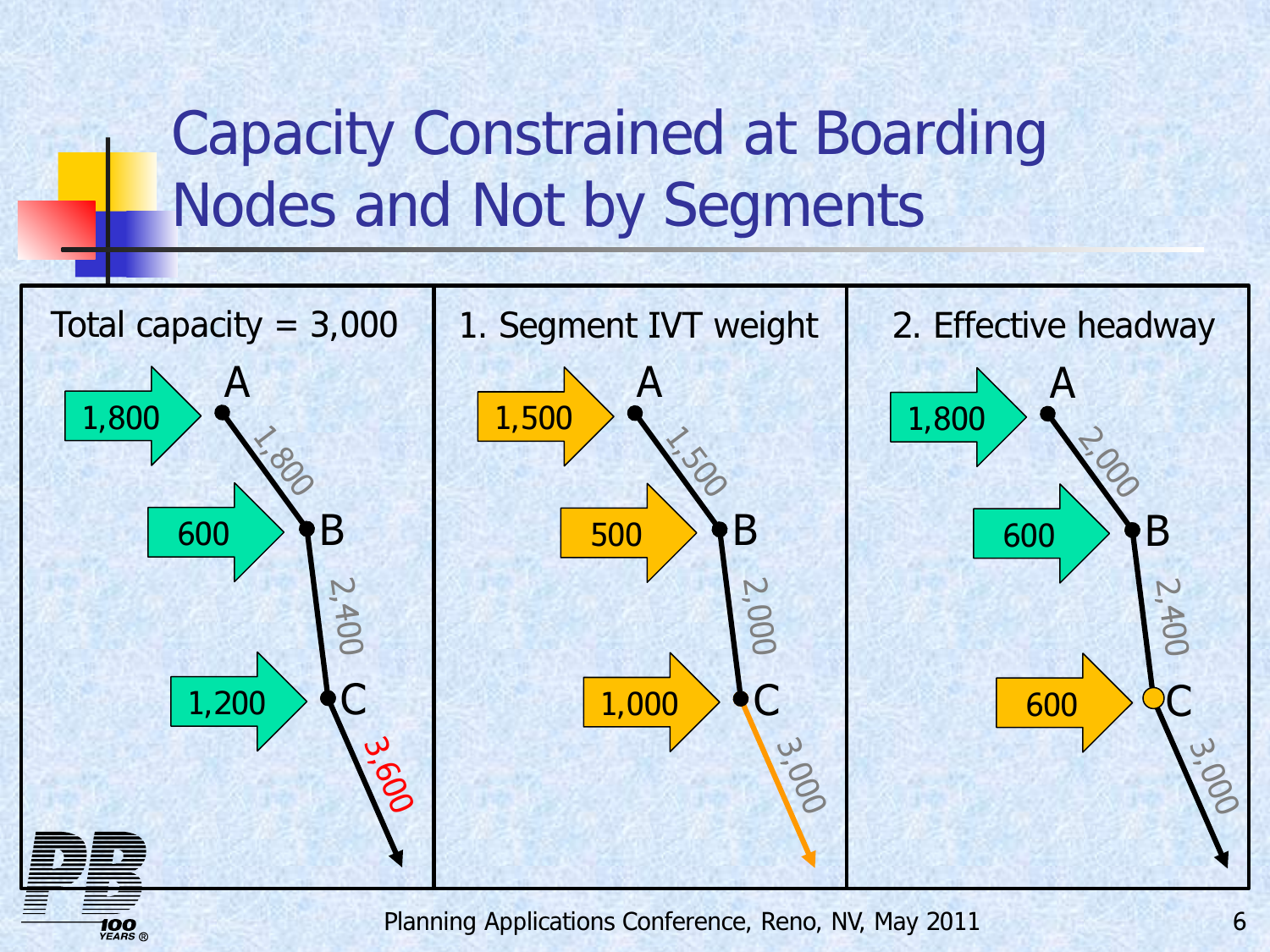

# Capacity Constrained at Boarding Nodes and Not by Segments

Total capacity = 3,000
1. Segment IVT weight
2. Effective headway
A
A
A
1,800
1,500
1,800
1,800
1,500
2,000
600
500
600
B
B
B
2,400
2,000
2,400
1,200
1,000
600
C
C
C

3,600
3,000
3,000
Planning Applications Conference, Reno, NV, May 2011
6